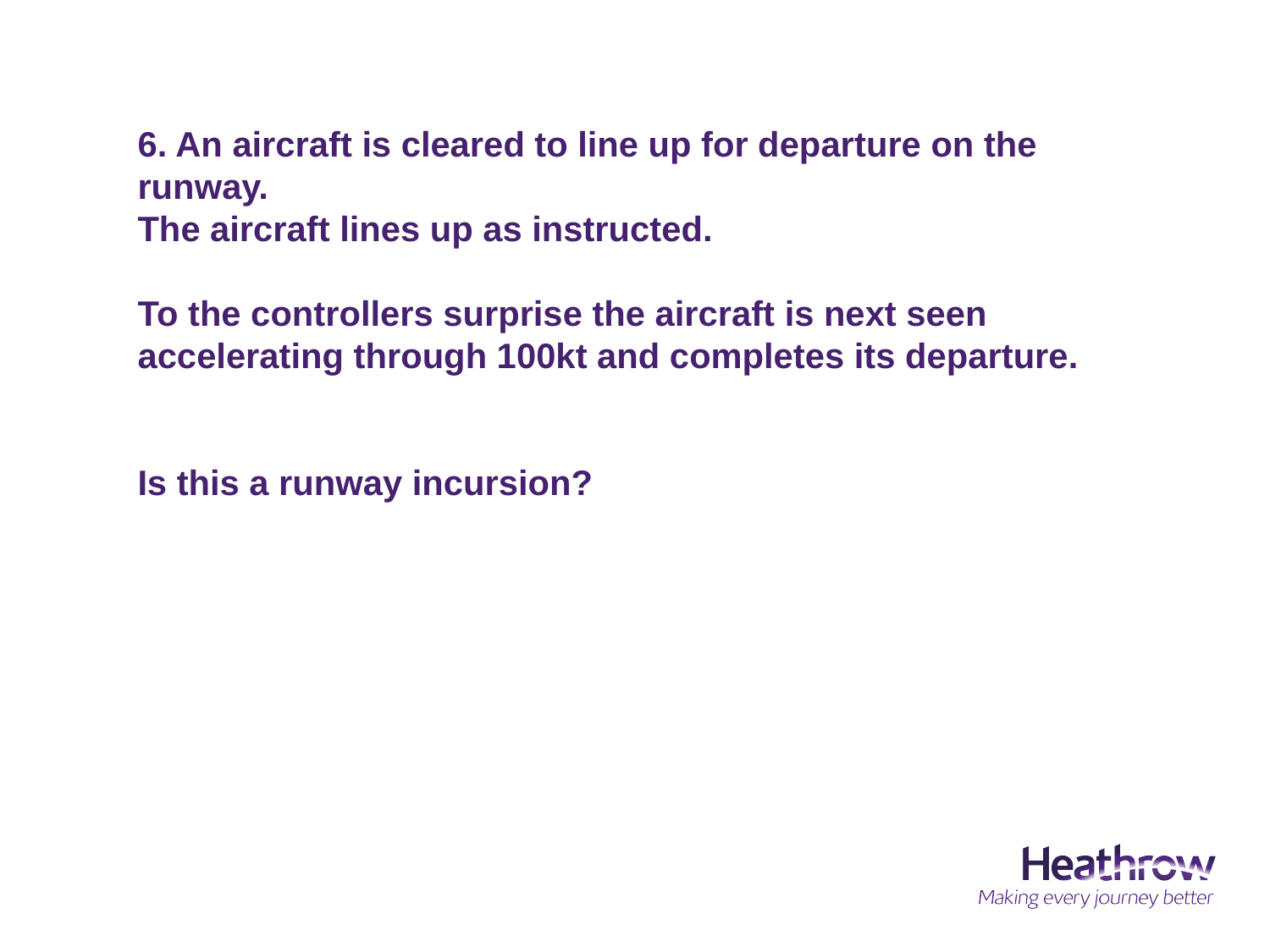

6. An aircraft is cleared to line up for departure on the runway.
The aircraft lines up as instructed.

To the controllers surprise the aircraft is next seen accelerating through 100kt and completes its departure.

Is this a runway incursion?